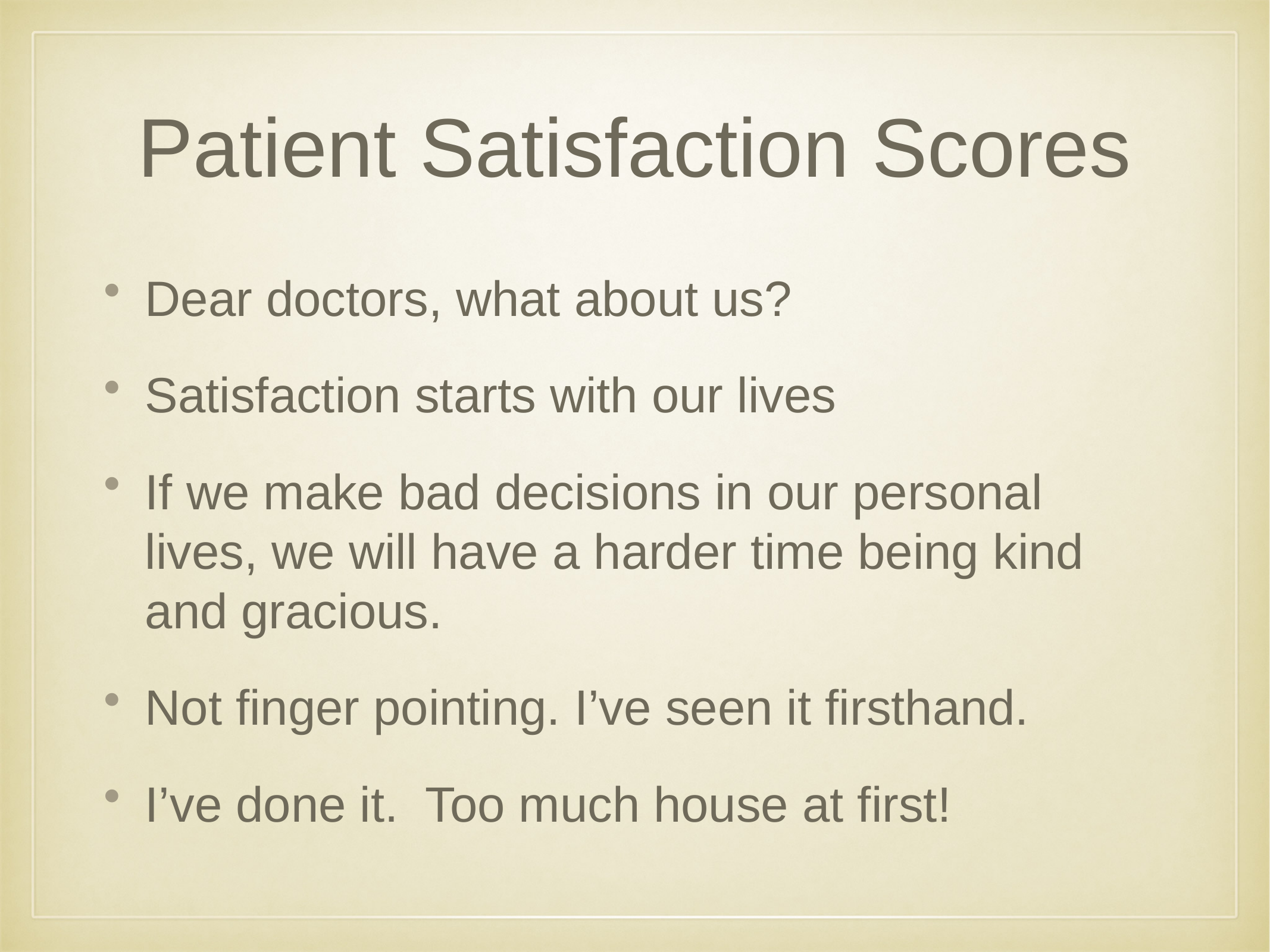

# Patient Satisfaction Scores
Dear doctors, what about us?
Satisfaction starts with our lives
If we make bad decisions in our personal lives, we will have a harder time being kind and gracious.
Not finger pointing. I’ve seen it firsthand.
I’ve done it.  Too much house at first!